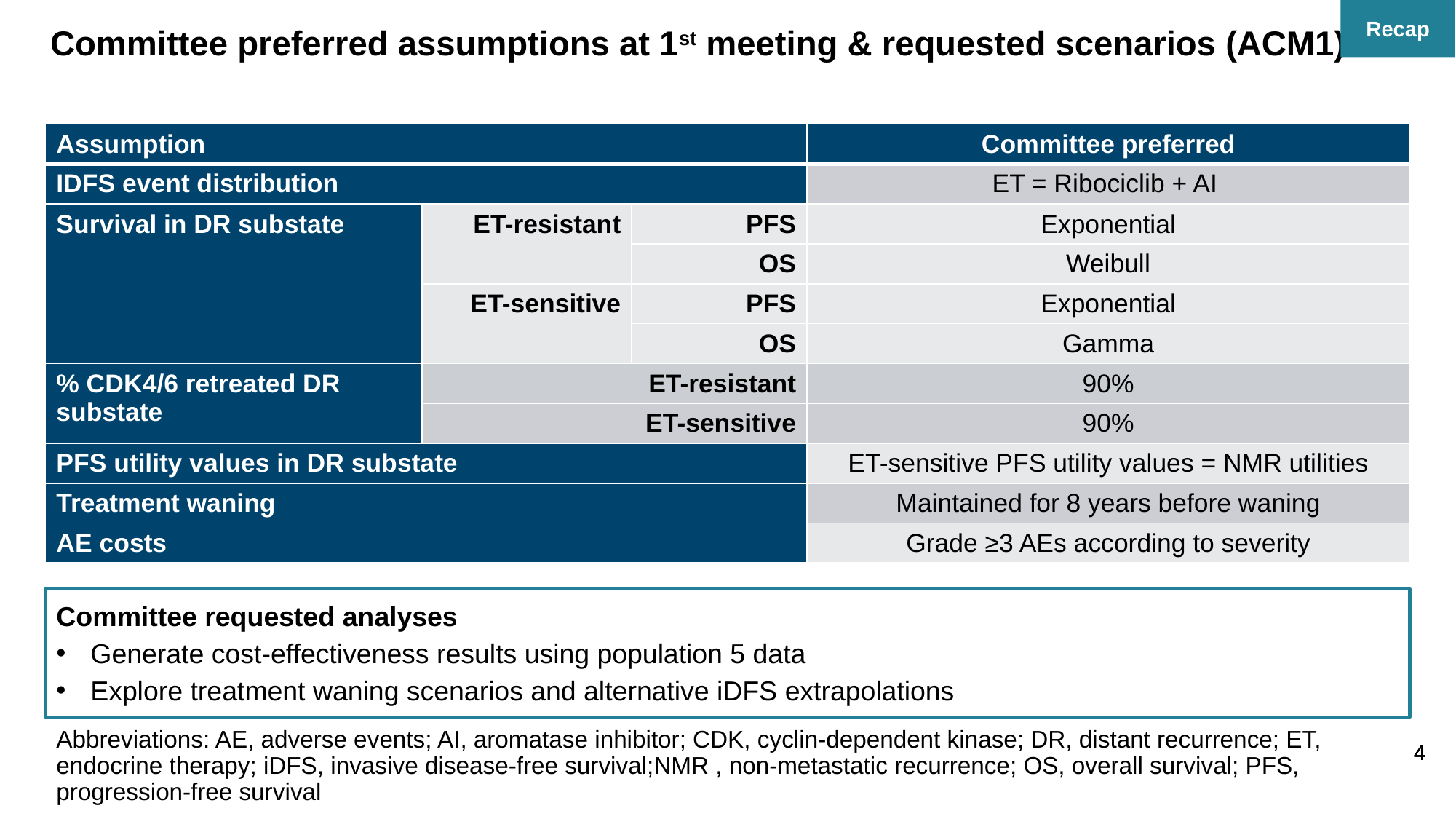

Recap
# Committee preferred assumptions at 1st meeting & requested scenarios (ACM1)
| Assumption |  |  | Committee preferred |
| --- | --- | --- | --- |
| IDFS event distribution |  |  | ET = Ribociclib + AI |
| Survival in DR substate | ET-resistant | PFS | Exponential |
|  |  | OS | Weibull |
|  | ET-sensitive | PFS | Exponential |
|  |  | OS | Gamma |
| % CDK4/6 retreated DR substate | ET-resistant |  | 90% |
|  | ET-sensitive |  | 90% |
| PFS utility values in DR substate |  |  | ET-sensitive PFS utility values = NMR utilities |
| Treatment waning |  |  | Maintained for 8 years before waning |
| AE costs |  |  | Grade ≥3 AEs according to severity |
Committee requested analyses
Generate cost-effectiveness results using population 5 data
Explore treatment waning scenarios and alternative iDFS extrapolations
Abbreviations: AE, adverse events; AI, aromatase inhibitor; CDK, cyclin-dependent kinase; DR, distant recurrence; ET, endocrine therapy; iDFS, invasive disease-free survival;NMR , non-metastatic recurrence; OS, overall survival; PFS, progression-free survival